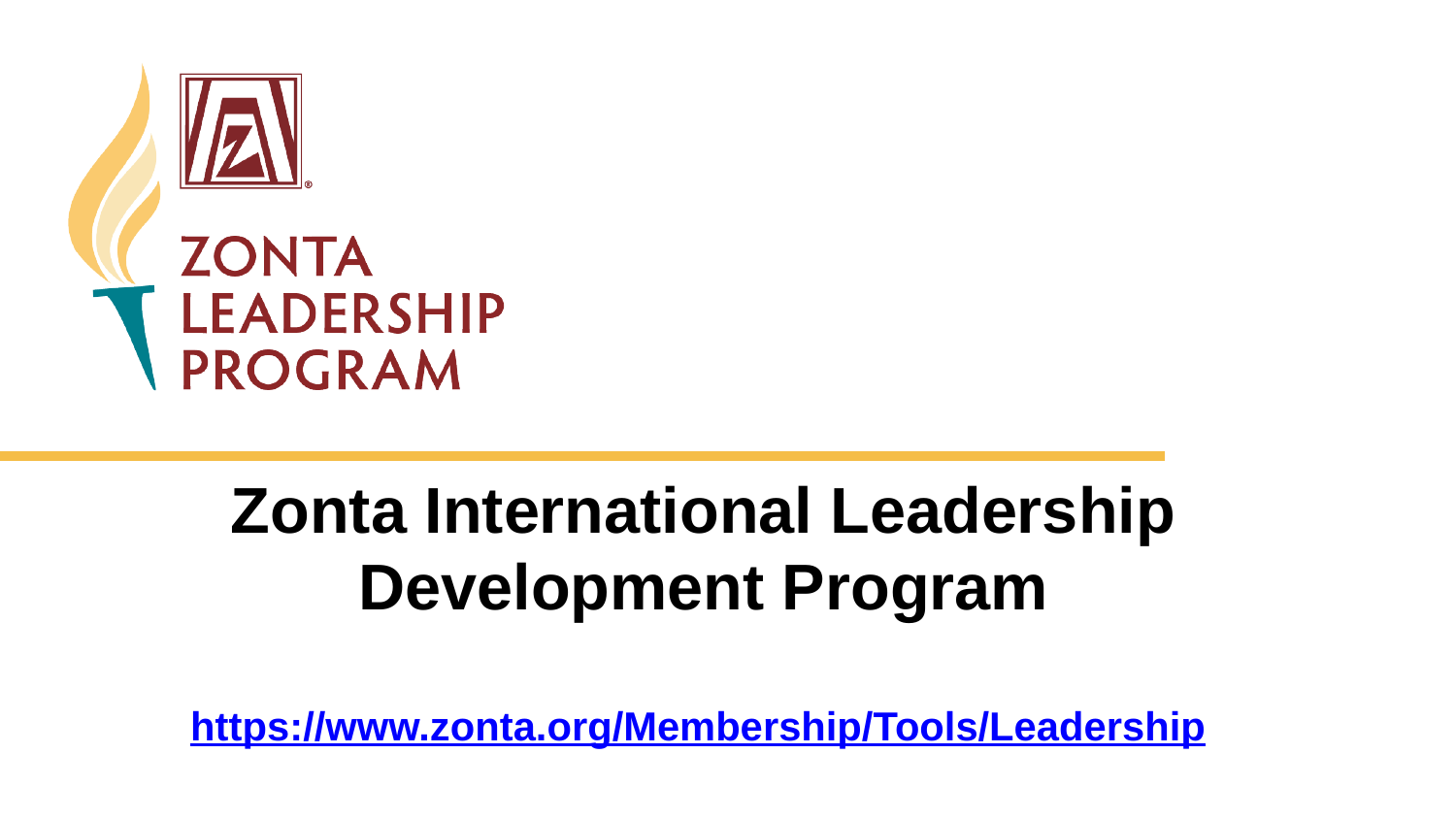

# Zonta International Leadership Development Program https://www.zonta.org/Membership/Tools/Leadership